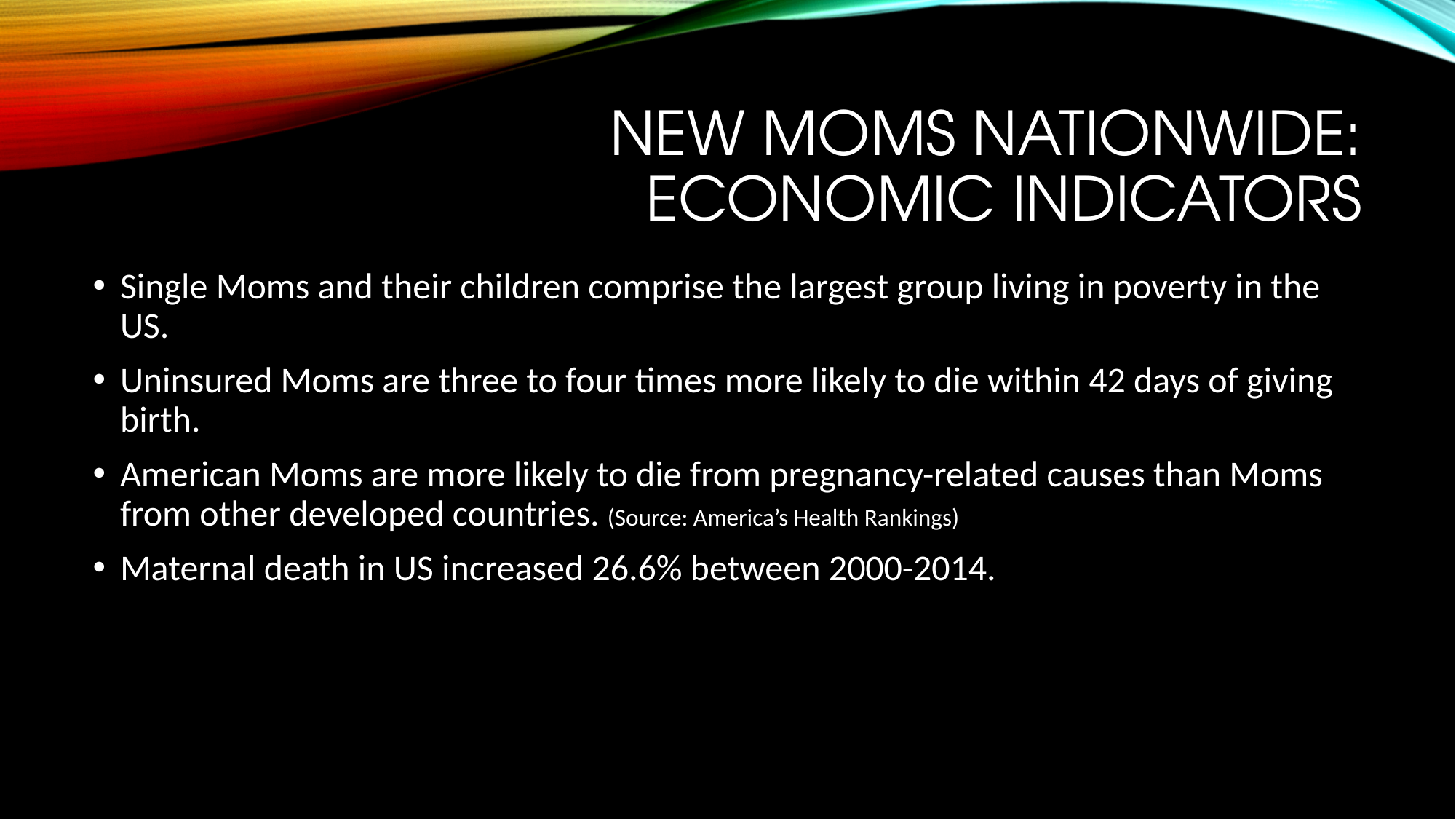

# New Moms nationwide: Economic Indicators
Single Moms and their children comprise the largest group living in poverty in the US.
Uninsured Moms are three to four times more likely to die within 42 days of giving birth.
American Moms are more likely to die from pregnancy-related causes than Moms from other developed countries. (Source: America’s Health Rankings)
Maternal death in US increased 26.6% between 2000-2014.